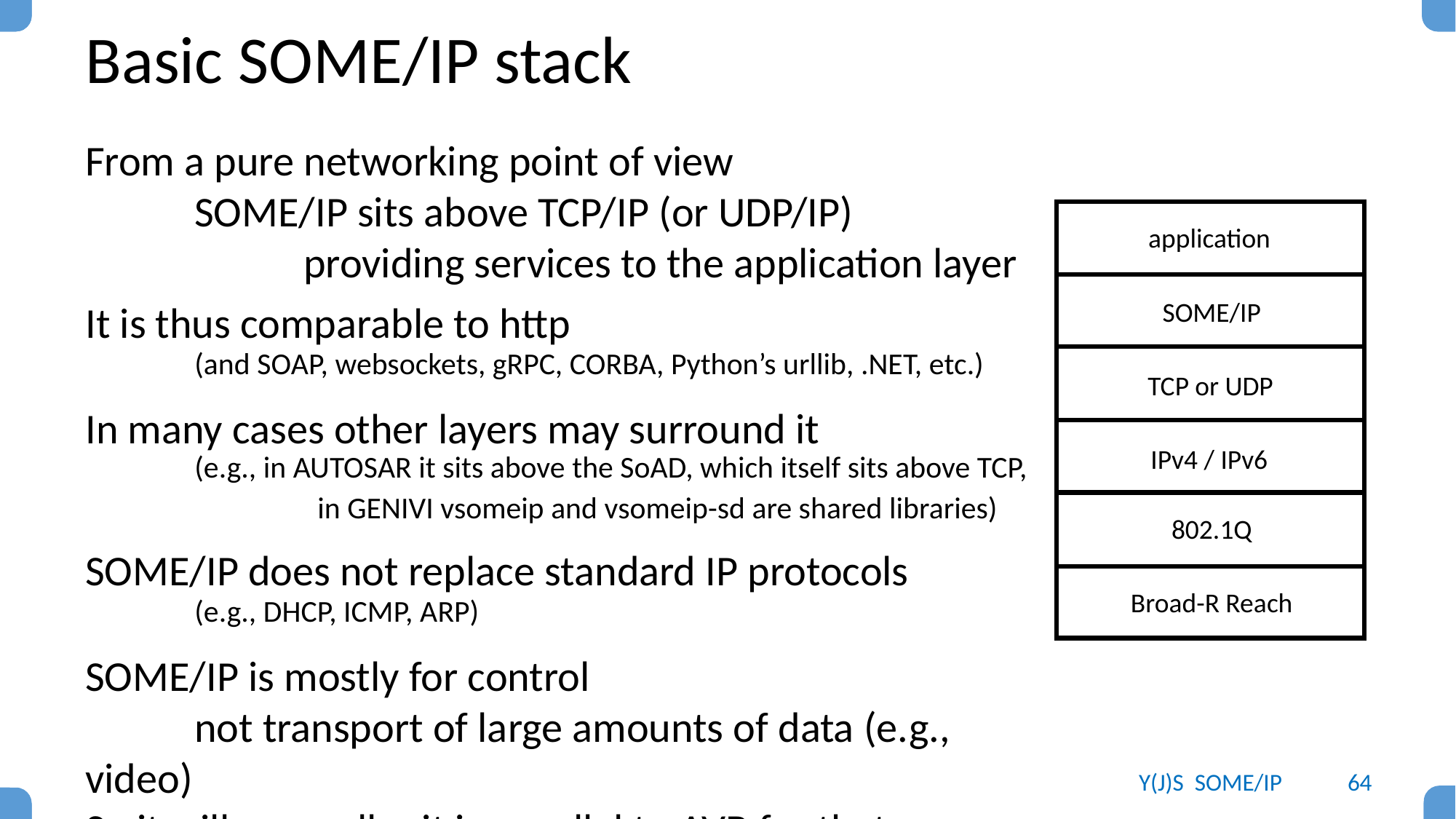

# Basic SOME/IP stack
From a pure networking point of view
	SOME/IP sits above TCP/IP (or UDP/IP)
		providing services to the application layer
It is thus comparable to http
	(and SOAP, websockets, gRPC, CORBA, Python’s urllib, .NET, etc.)
In many cases other layers may surround it
	(e.g., in AUTOSAR it sits above the SoAD, which itself sits above TCP,
		  in GENIVI vsomeip and vsomeip-sd are shared libraries)
SOME/IP does not replace standard IP protocols
	(e.g., DHCP, ICMP, ARP)
SOME/IP is mostly for control
	not transport of large amounts of data (e.g., video)
So it will generally sit in parallel to AVB for that

application
SOME/IP
TCP or UDP
IPv4 / IPv6
802.1Q
Broad-R Reach
Y(J)S  SOME/IP
64